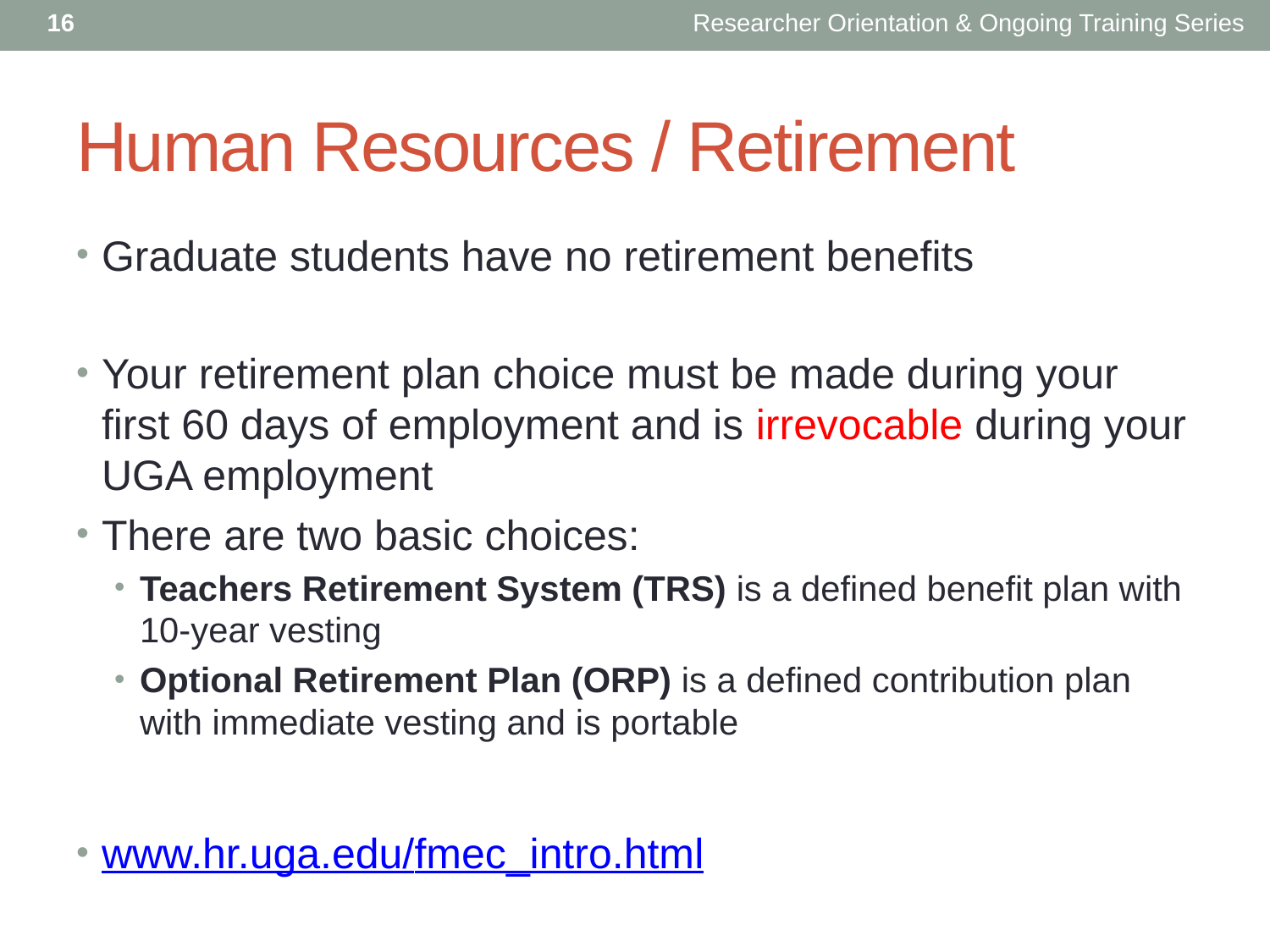

16
Researcher Orientation & Ongoing Training Series
# Human Resources / Retirement
Graduate students have no retirement benefits

Your retirement plan choice must be made during your first 60 days of employment and is irrevocable during your UGA employment
There are two basic choices:
Teachers Retirement System (TRS) is a defined benefit plan with 10-year vesting
Optional Retirement Plan (ORP) is a defined contribution plan with immediate vesting and is portable

www.hr.uga.edu/fmec_intro.html